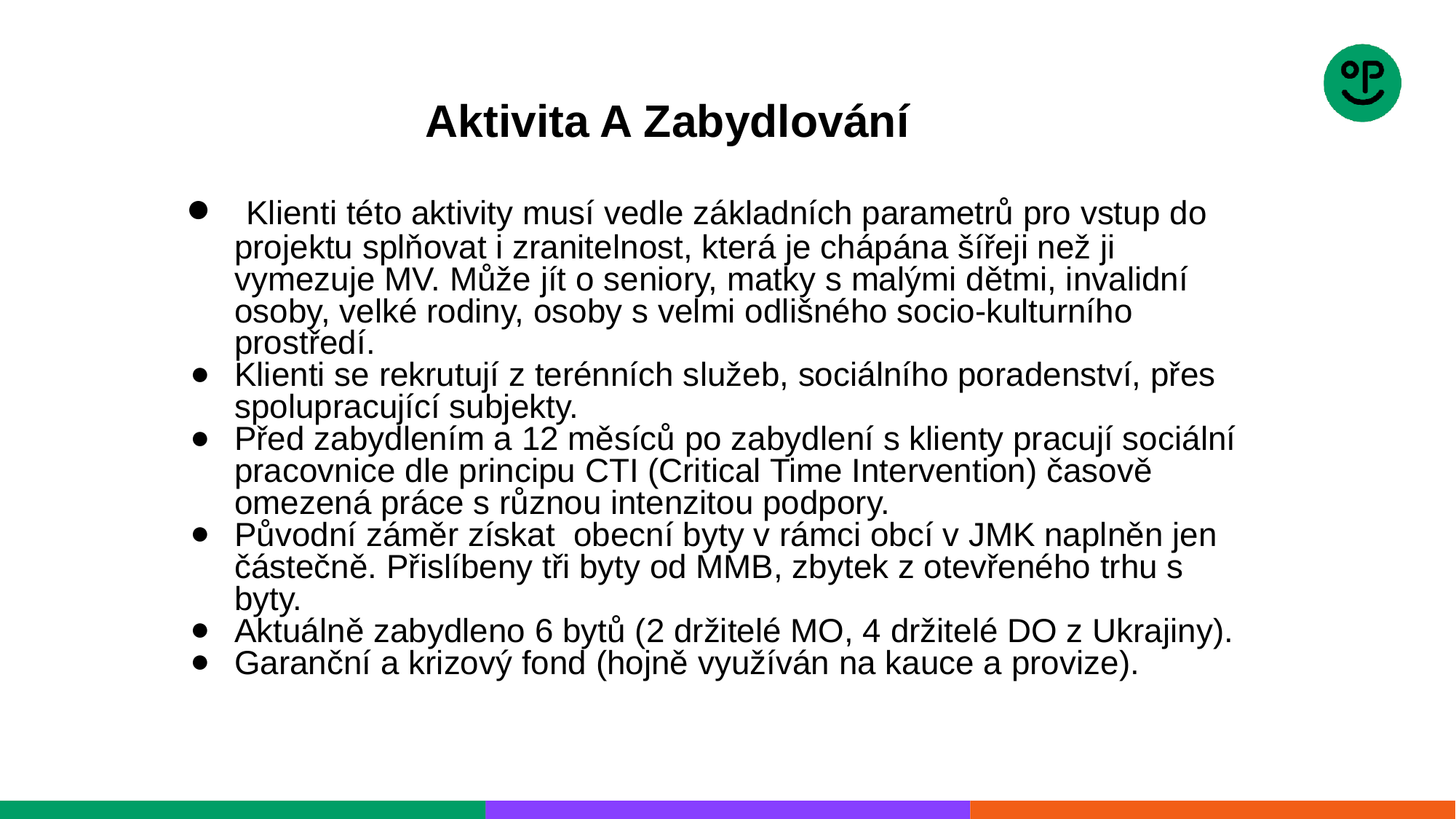

# Aktivita A Zabydlování
 Klienti této aktivity musí vedle základních parametrů pro vstup do projektu splňovat i zranitelnost, která je chápána šířeji než ji vymezuje MV. Může jít o seniory, matky s malými dětmi, invalidní osoby, velké rodiny, osoby s velmi odlišného socio-kulturního prostředí.
Klienti se rekrutují z terénních služeb, sociálního poradenství, přes spolupracující subjekty.
Před zabydlením a 12 měsíců po zabydlení s klienty pracují sociální pracovnice dle principu CTI (Critical Time Intervention) časově omezená práce s různou intenzitou podpory.
Původní záměr získat  obecní byty v rámci obcí v JMK naplněn jen částečně. Přislíbeny tři byty od MMB, zbytek z otevřeného trhu s byty.
Aktuálně zabydleno 6 bytů (2 držitelé MO, 4 držitelé DO z Ukrajiny).
Garanční a krizový fond (hojně využíván na kauce a provize).